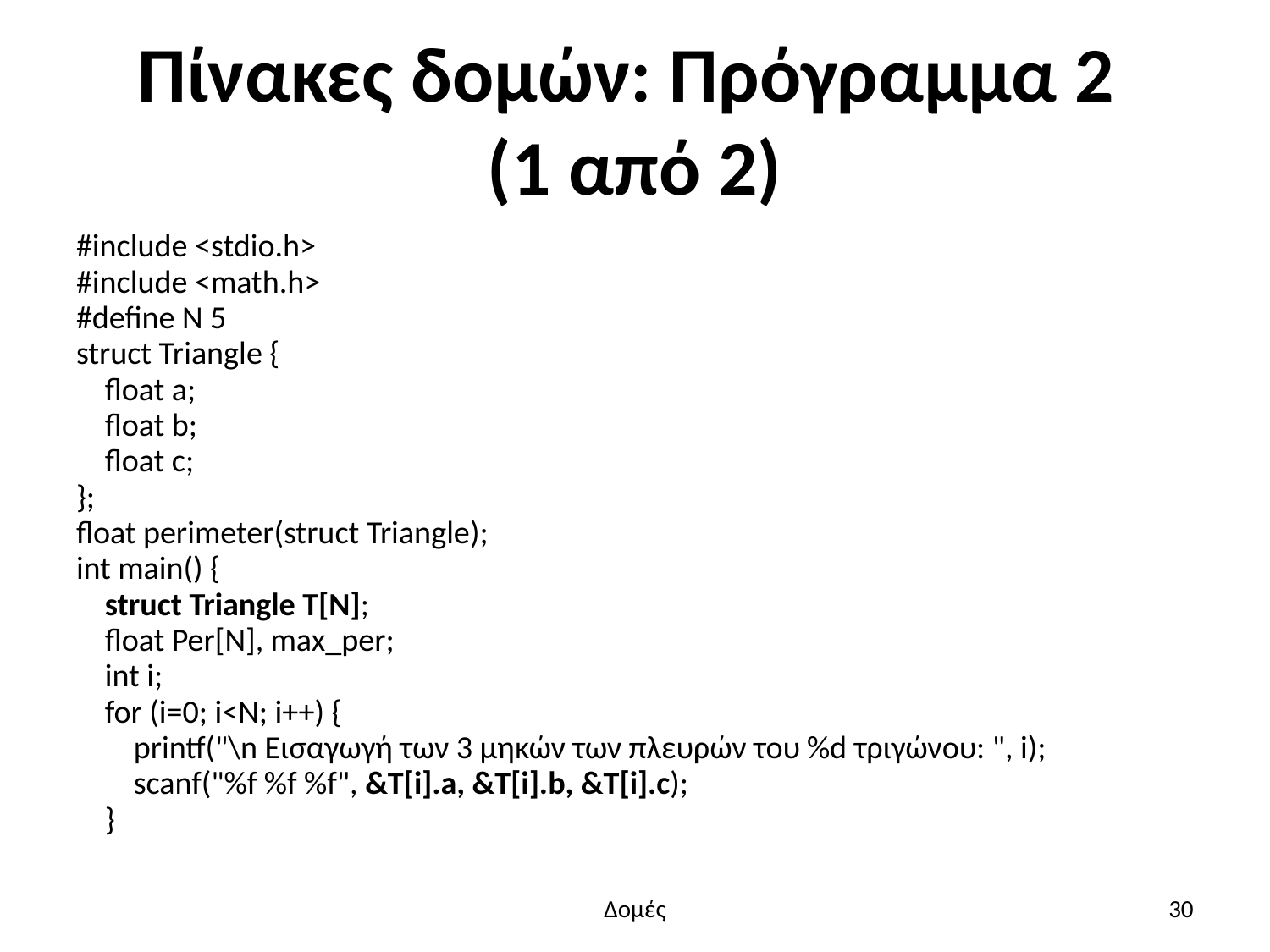

# Πίνακες δομών: Πρόγραμμα 2 (1 από 2)
#include <stdio.h>
#include <math.h>
#define N 5
struct Triangle {
    float a;
    float b;
    float c;
};
float perimeter(struct Triangle);
int main() {
    struct Triangle T[N];
    float Per[N], max_per;
    int i;
    for (i=0; i<N; i++) {
        printf("\n Εισαγωγή των 3 μηκών των πλευρών του %d τριγώνου: ", i);
        scanf("%f %f %f", &T[i].a, &T[i].b, &T[i].c);
    }

Δομές
30